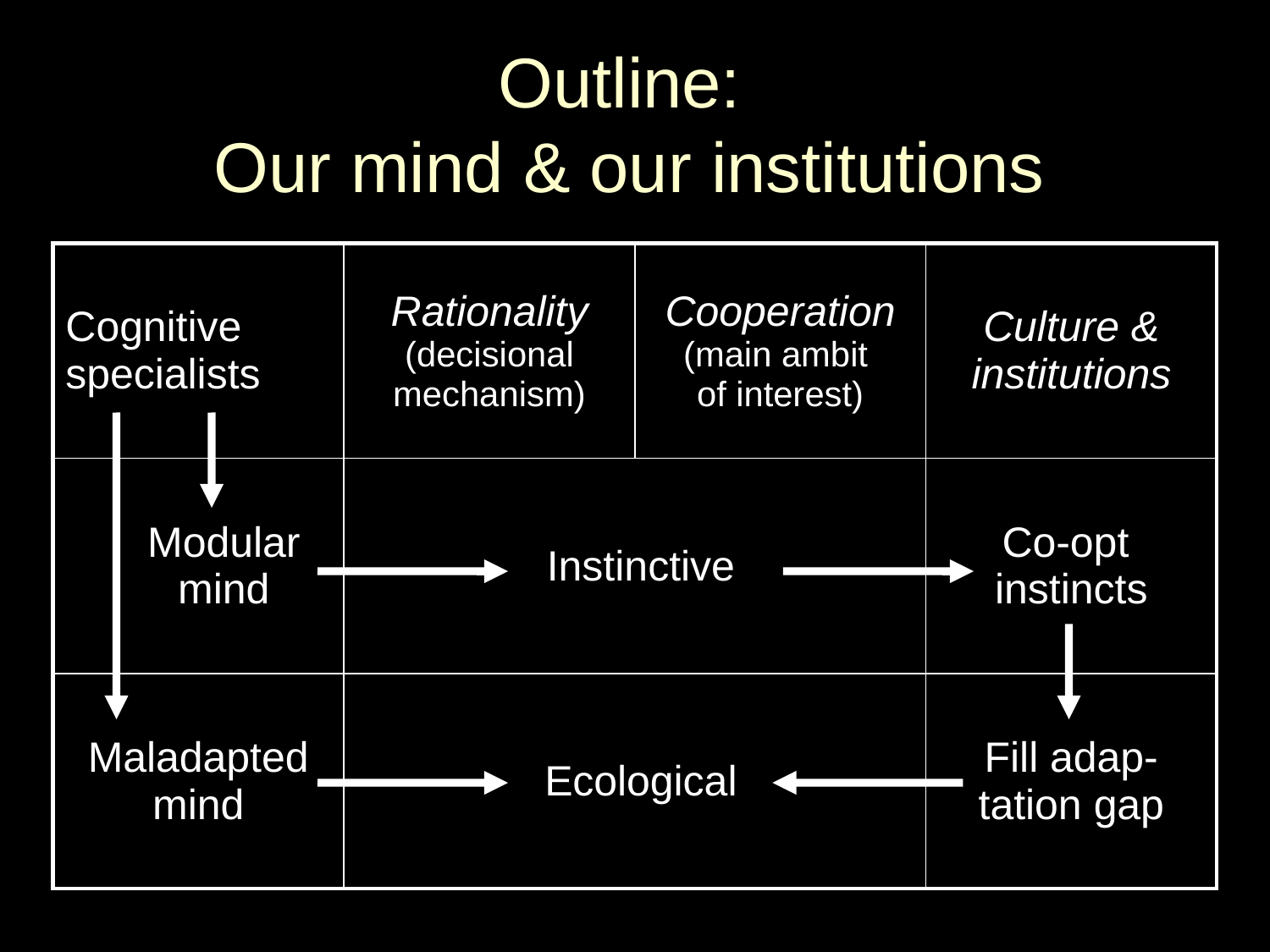

# Outline: Our mind & our institutions
| Cognitive specialists | Rationality (decisional mechanism) | Cooperation (main ambit of interest) | Culture & institutions |
| --- | --- | --- | --- |
| Modular mind | Instinctive |  | Co-opt instincts |
| Maladapted mind | Ecological |  | Fill adap-tation gap |